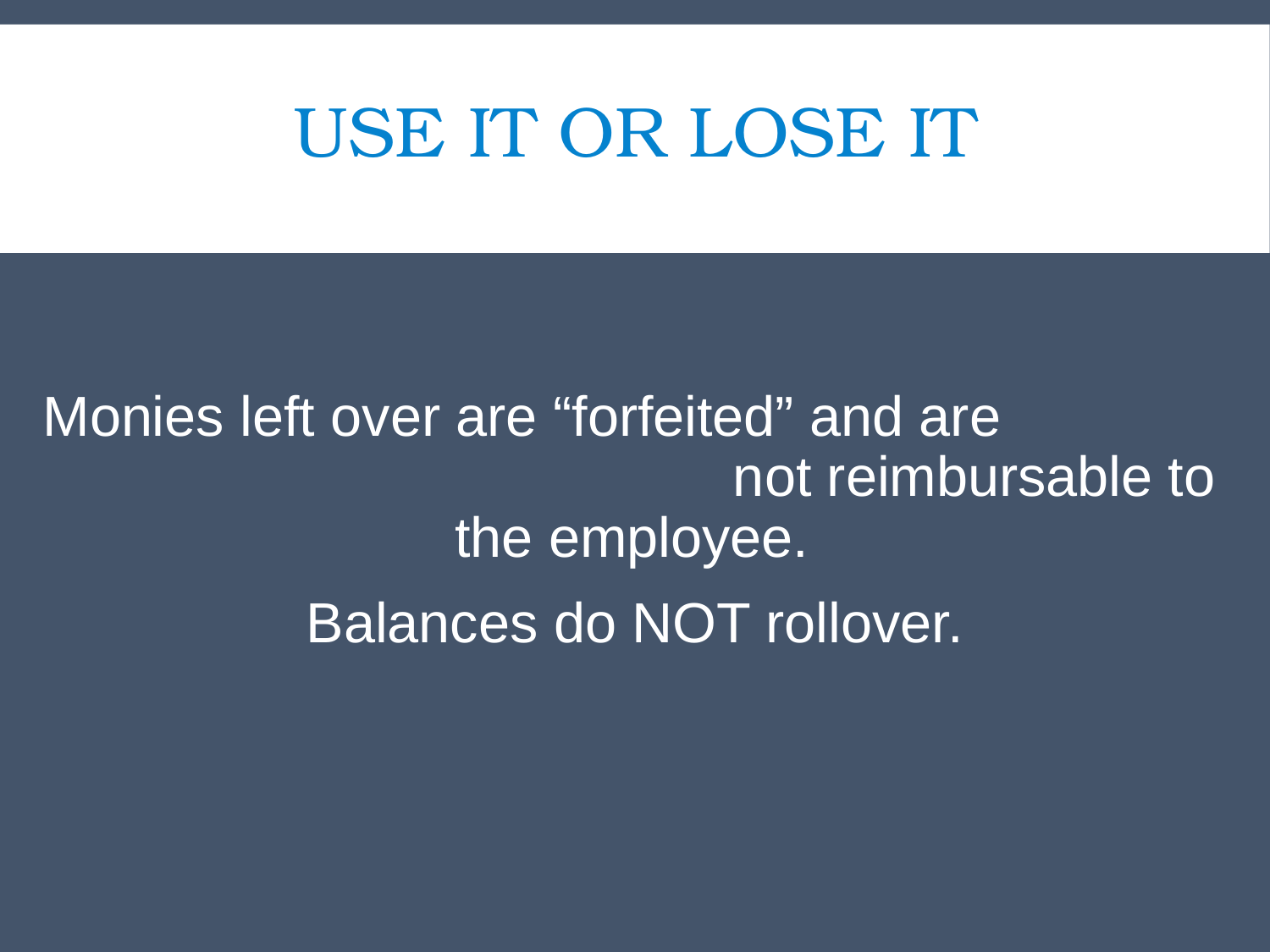

# Use it or Lose It
	Monies left over are “forfeited” and are                                                           not reimbursable to the employee.
Balances do NOT rollover.